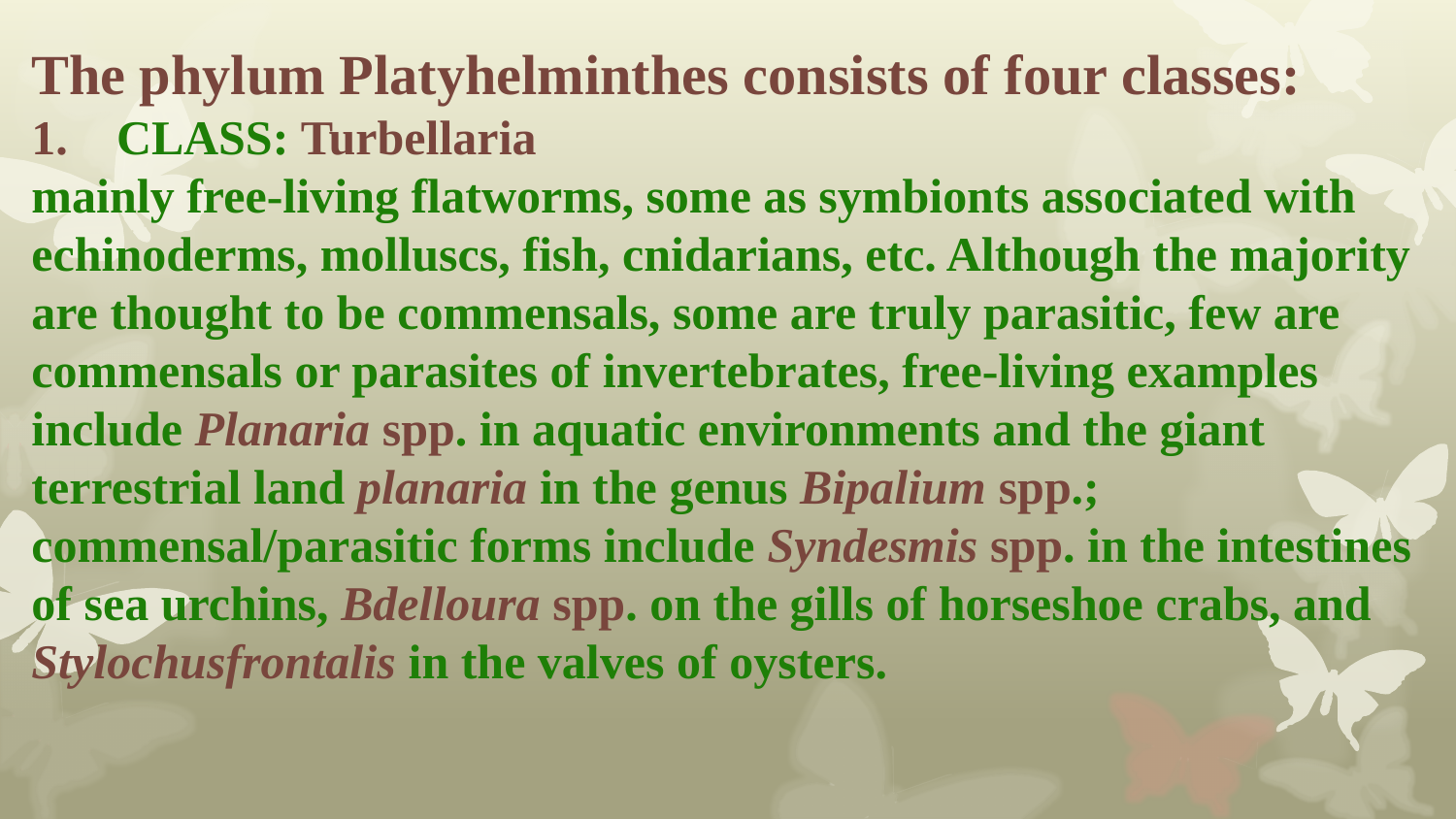

The phylum Platyhelminthes consists of four classes:
1.    CLASS: Turbellaria
mainly free-living flatworms, some as symbionts associated with echinoderms, molluscs, fish, cnidarians, etc. Although the majority are thought to be commensals, some are truly parasitic, few are commensals or parasites of invertebrates, free-living examples include Planaria spp. in aquatic environments and the giant terrestrial land planaria in the genus Bipalium spp.; commensal/parasitic forms include Syndesmis spp. in the intestines of sea urchins, Bdelloura spp. on the gills of horseshoe crabs, and Stylochusfrontalis in the valves of oysters.